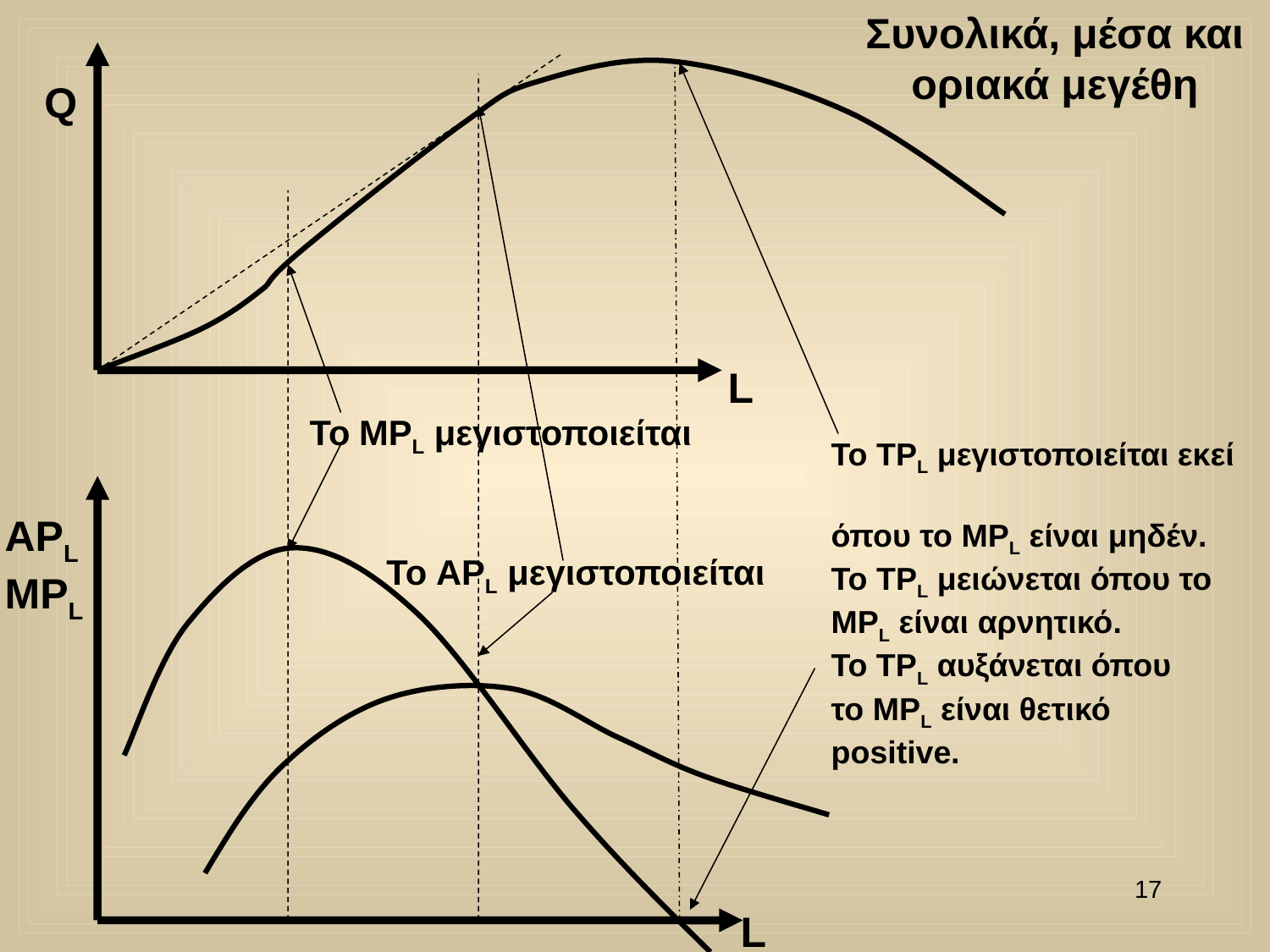

Συνολικά, μέσα και οριακά μεγέθη

Q

L

Το MPL μεγιστοποιείται
Το TPL μεγιστοποιείται εκεί
όπου το MPL είναι μηδέν.
Το TPL μειώνεται όπου το
MPL είναι αρνητικό.
Το TPL αυξάνεται όπου
το MPL είναι θετικό
positive.

APL
MPL
Το APL μεγιστοποιείται

17
L